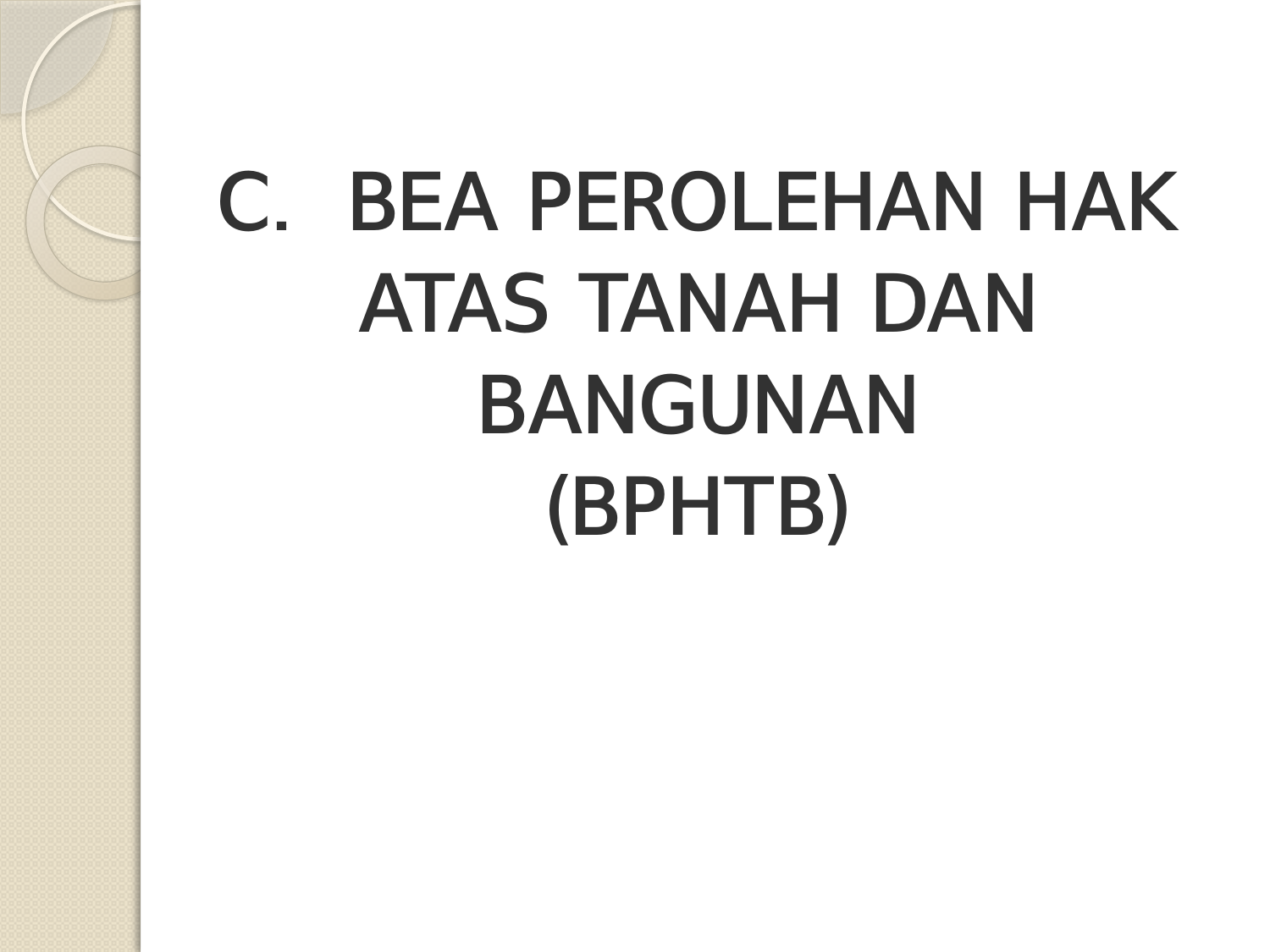

# C.  BEA PEROLEHAN HAK ATAS TANAH DAN BANGUNAN (BPHTB)